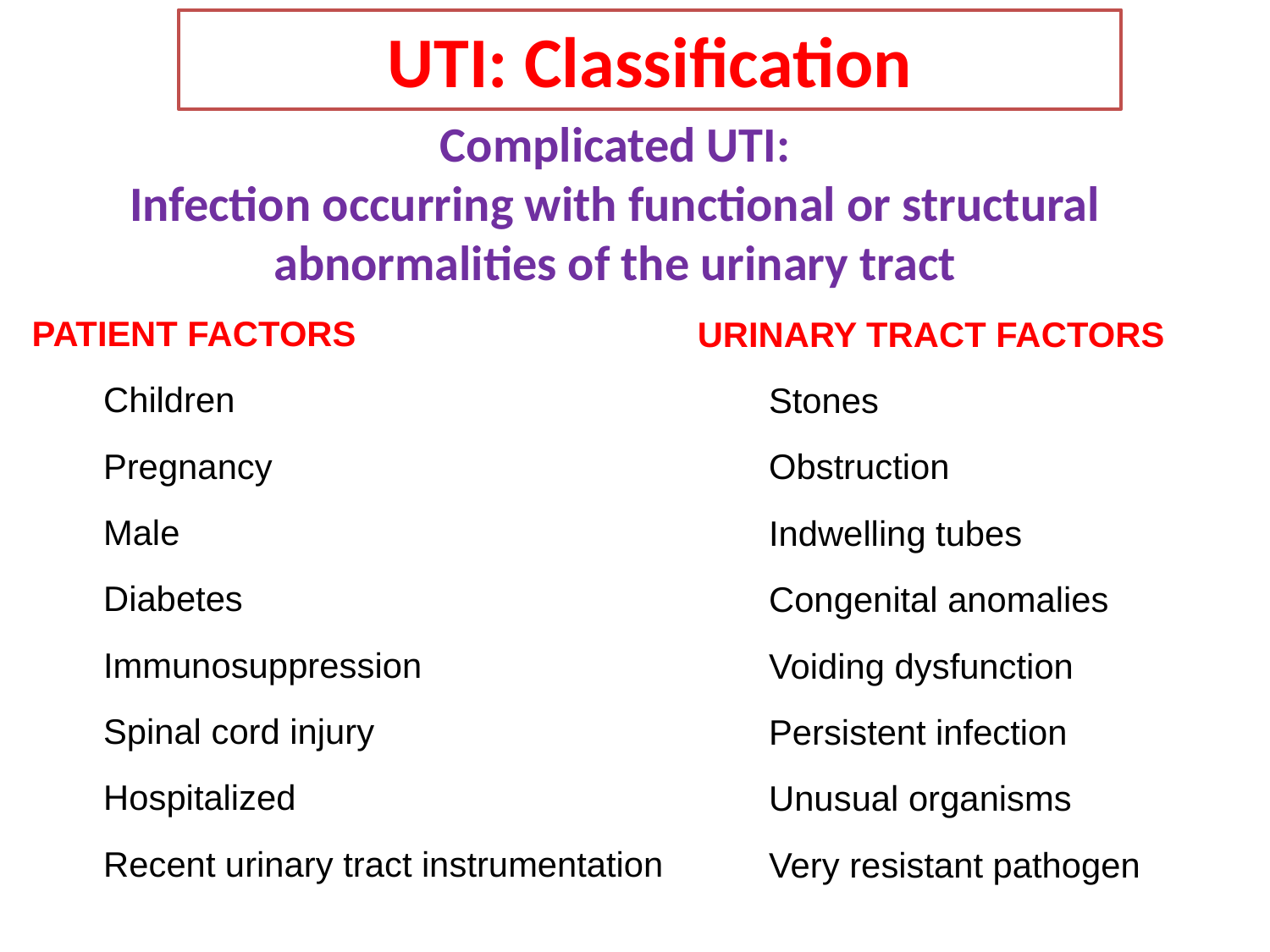

UTI: Classification
# Complicated UTI: Infection occurring with functional or structural abnormalities of the urinary tract
PATIENT FACTORS
Children
Pregnancy
Male
Diabetes
Immunosuppression
Spinal cord injury
Hospitalized
Recent urinary tract instrumentation
URINARY TRACT FACTORS
Stones
Obstruction
Indwelling tubes
Congenital anomalies
Voiding dysfunction
Persistent infection
Unusual organisms
Very resistant pathogen